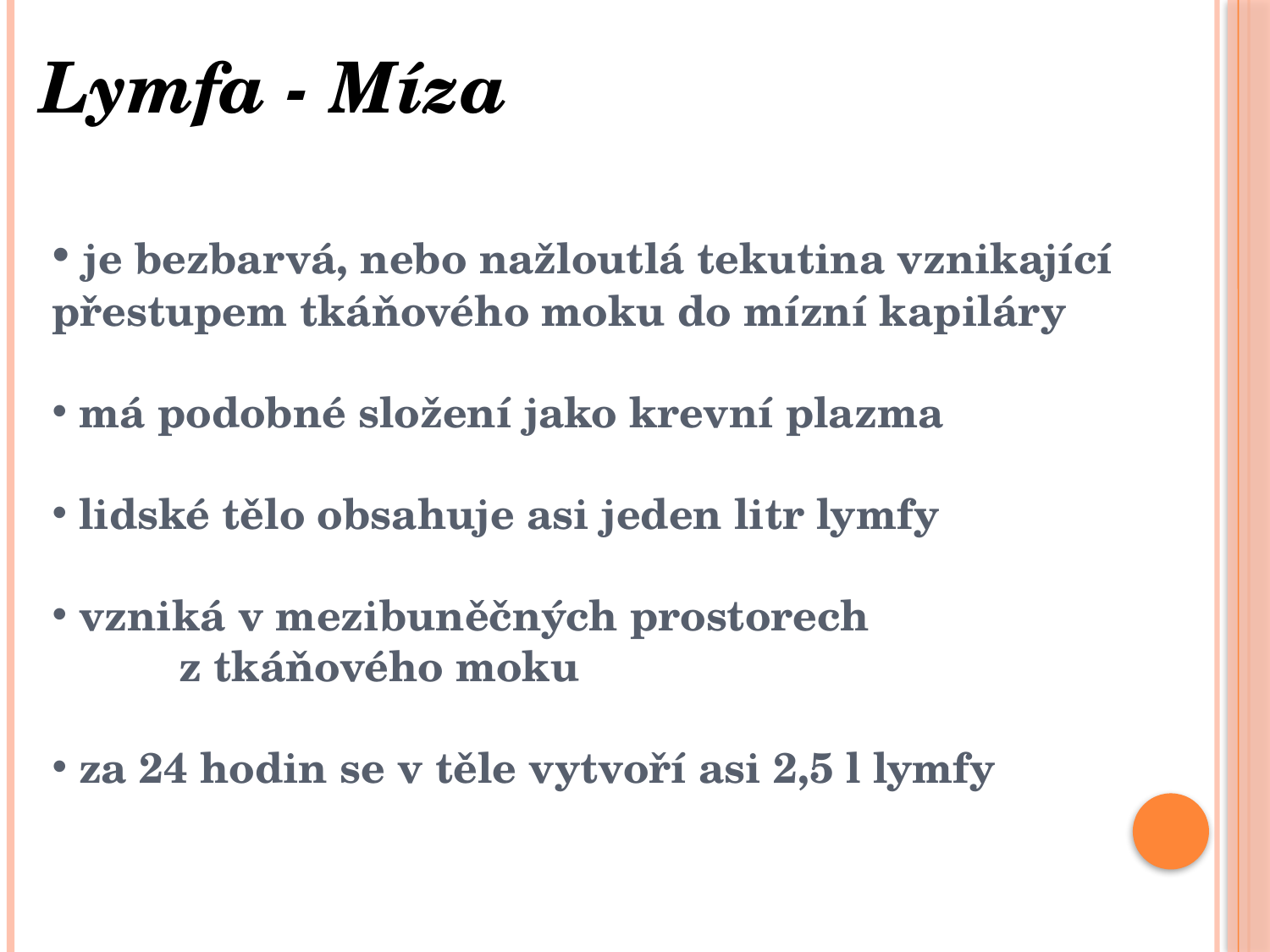

Lymfa - Míza
 je bezbarvá, nebo nažloutlá tekutina vznikající přestupem tkáňového moku do mízní kapiláry

 má podobné složení jako krevní plazma

 lidské tělo obsahuje asi jeden litr lymfy

 vzniká v mezibuněčných prostorech
	z tkáňového moku

 za 24 hodin se v těle vytvoří asi 2,5 l lymfy